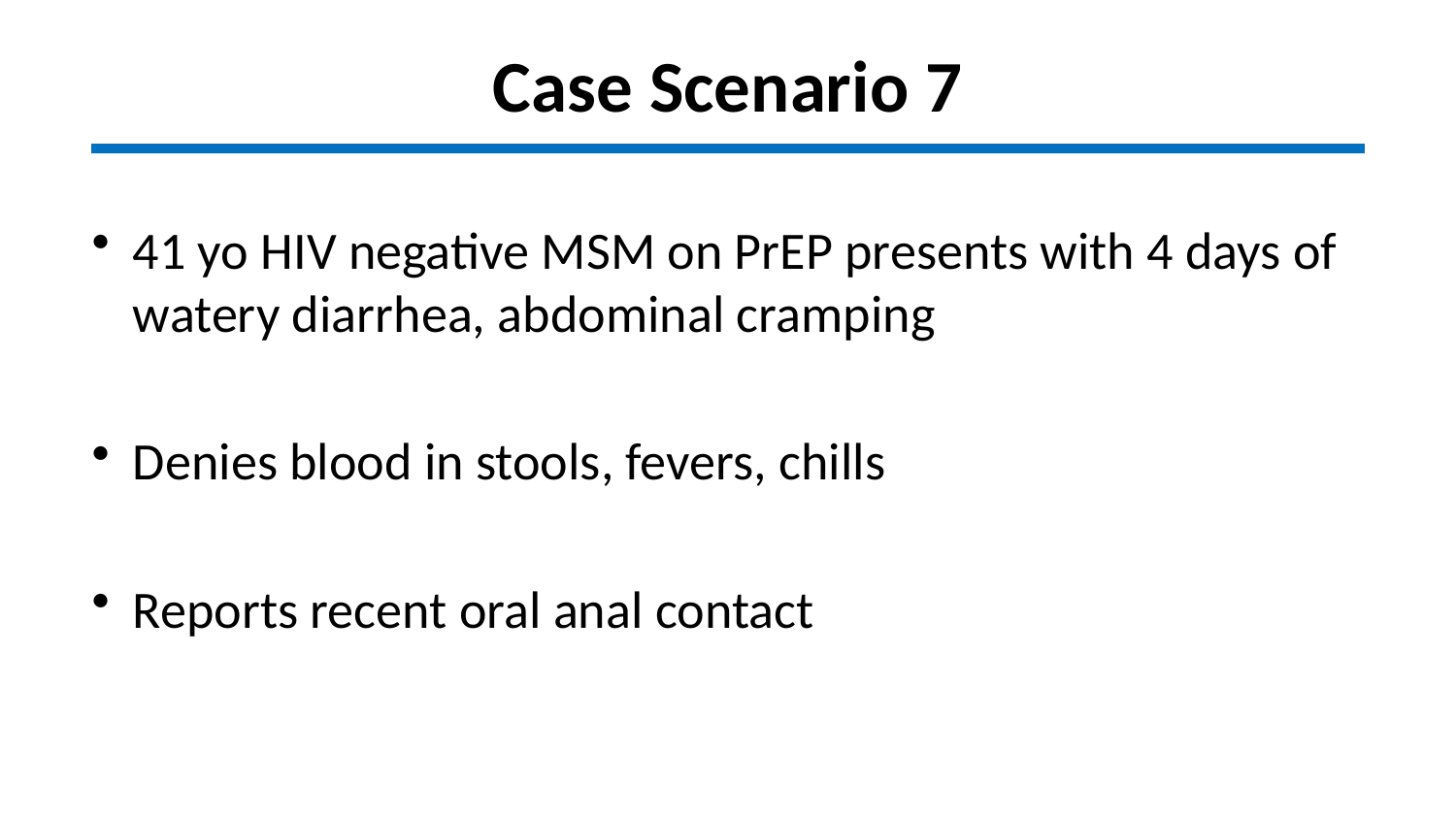

# Case Scenario 7
41 yo HIV negative MSM on PrEP presents with 4 days of watery diarrhea, abdominal cramping

Denies blood in stools, fevers, chills

Reports recent oral anal contact